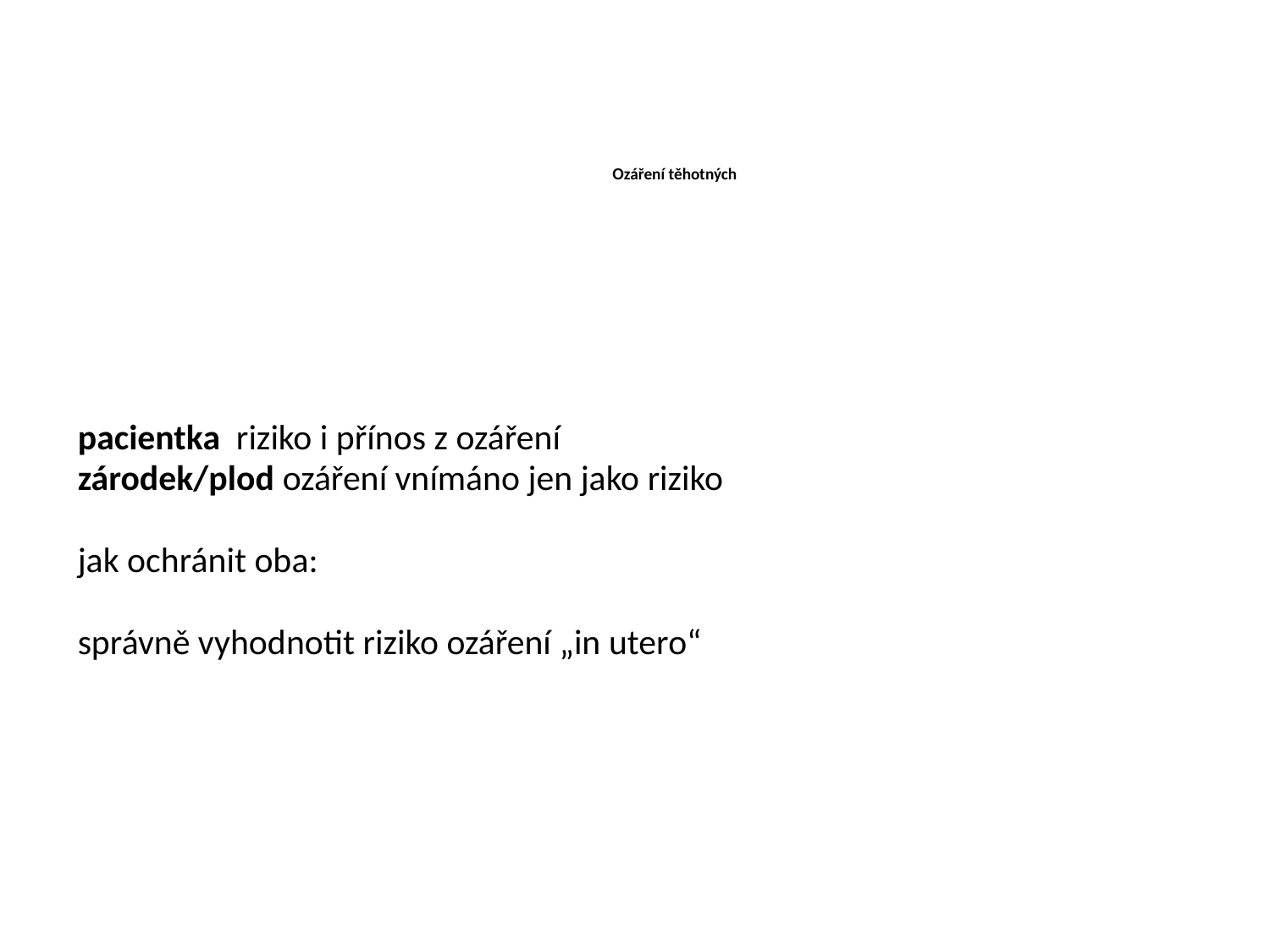

# Ozáření těhotných

pacientka  riziko i přínos z ozáření
zárodek/plod ozáření vnímáno jen jako riziko

jak ochránit oba:

správně vyhodnotit riziko ozáření „in utero“